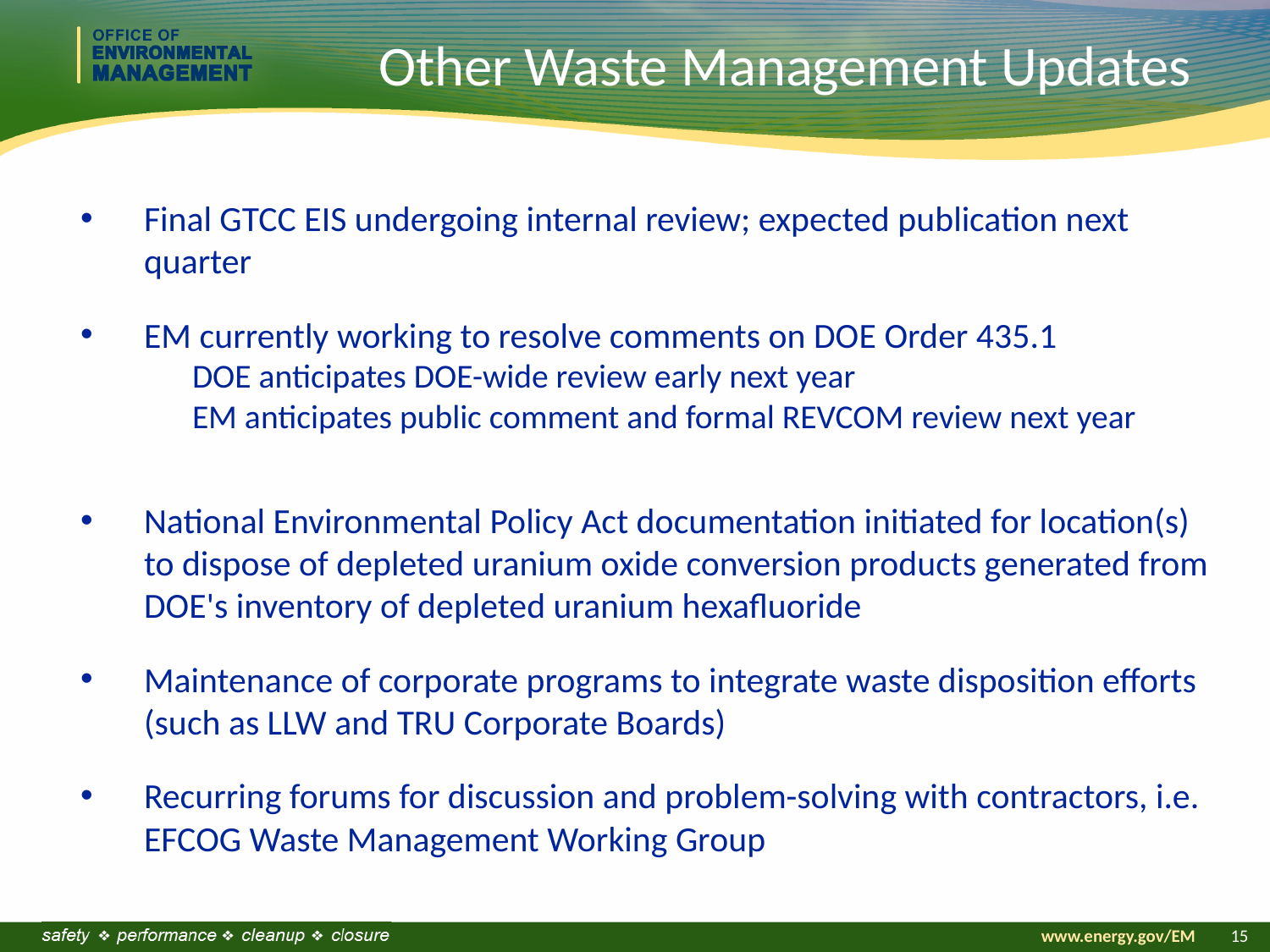

# Other Waste Management Updates
Final GTCC EIS undergoing internal review; expected publication next quarter
EM currently working to resolve comments on DOE Order 435.1
DOE anticipates DOE-wide review early next year
EM anticipates public comment and formal REVCOM review next year

National Environmental Policy Act documentation initiated for location(s) to dispose of depleted uranium oxide conversion products generated from DOE's inventory of depleted uranium hexafluoride
Maintenance of corporate programs to integrate waste disposition efforts (such as LLW and TRU Corporate Boards)
Recurring forums for discussion and problem-solving with contractors, i.e. EFCOG Waste Management Working Group